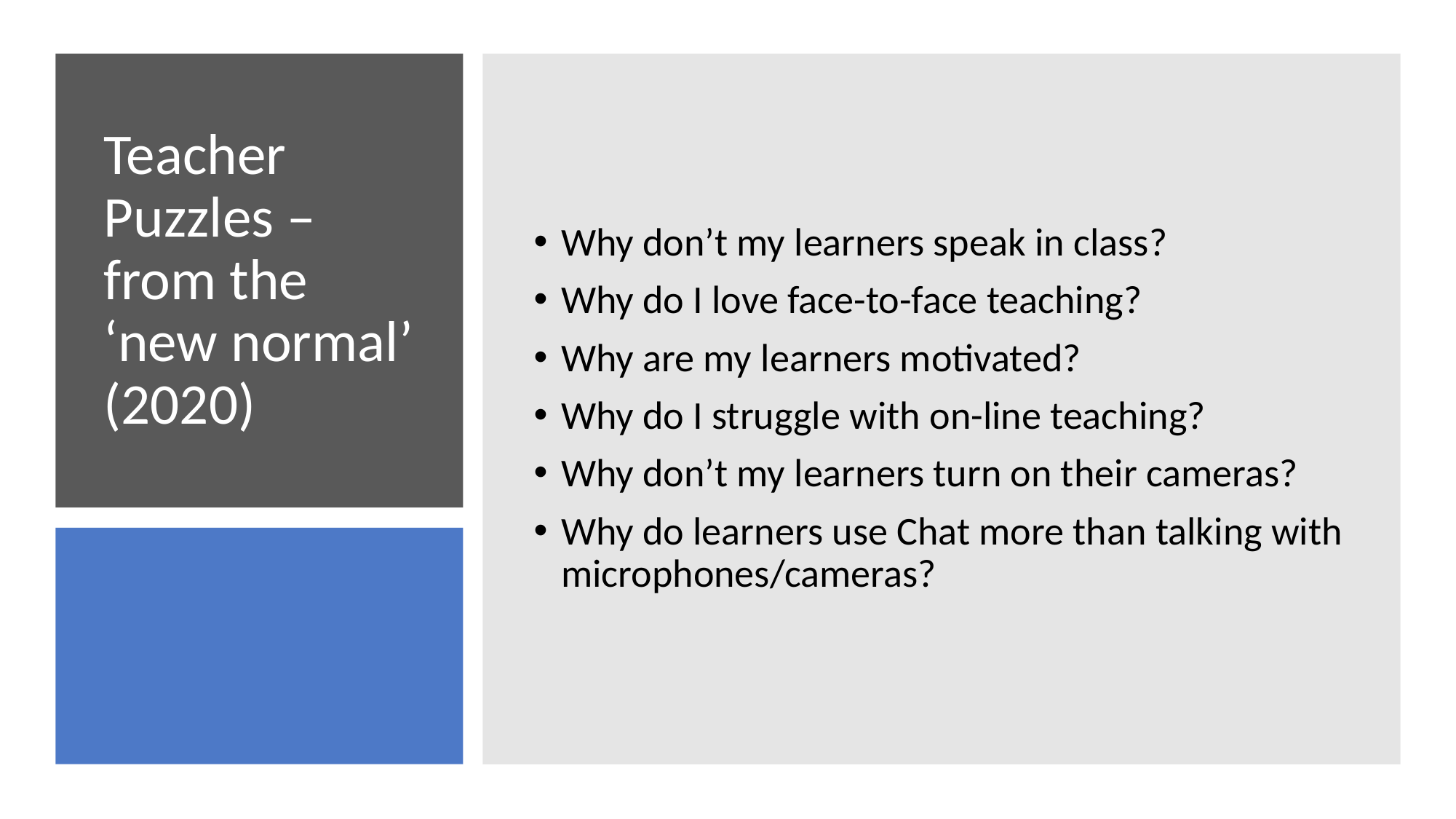

Why don’t my learners speak in class?
Why do I love face-to-face teaching?
Why are my learners motivated?
Why do I struggle with on-line teaching?
Why don’t my learners turn on their cameras?
Why do learners use Chat more than talking with microphones/cameras?
# Teacher Puzzles – from the ‘new normal’ (2020)